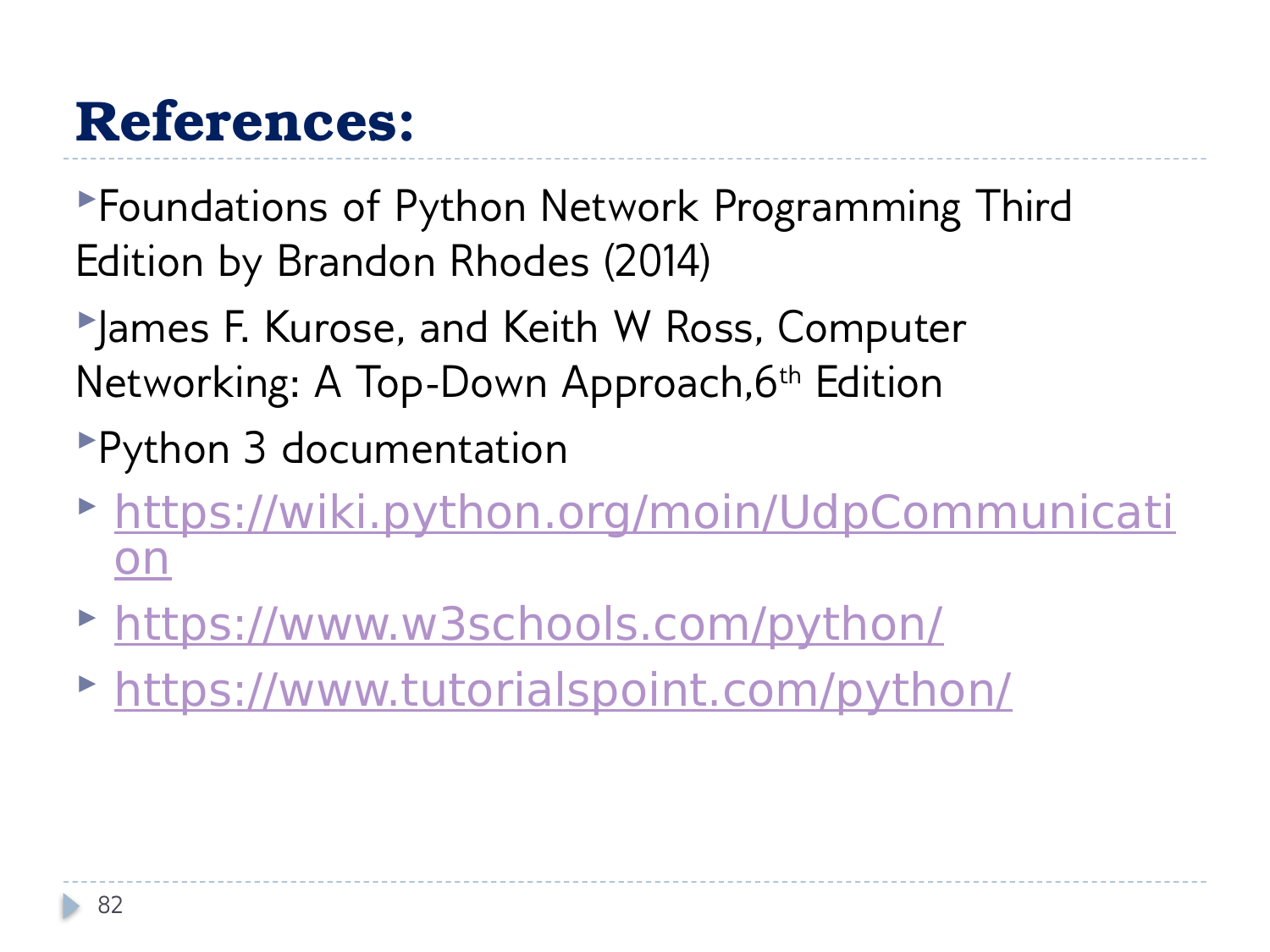

# References:
Foundations of Python Network Programming Third Edition by Brandon Rhodes (2014)
James F. Kurose, and Keith W Ross, Computer Networking: A Top-Down Approach,6th Edition
Python 3 documentation
https://wiki.python.org/moin/UdpCommunication
https://www.w3schools.com/python/
https://www.tutorialspoint.com/python/

82